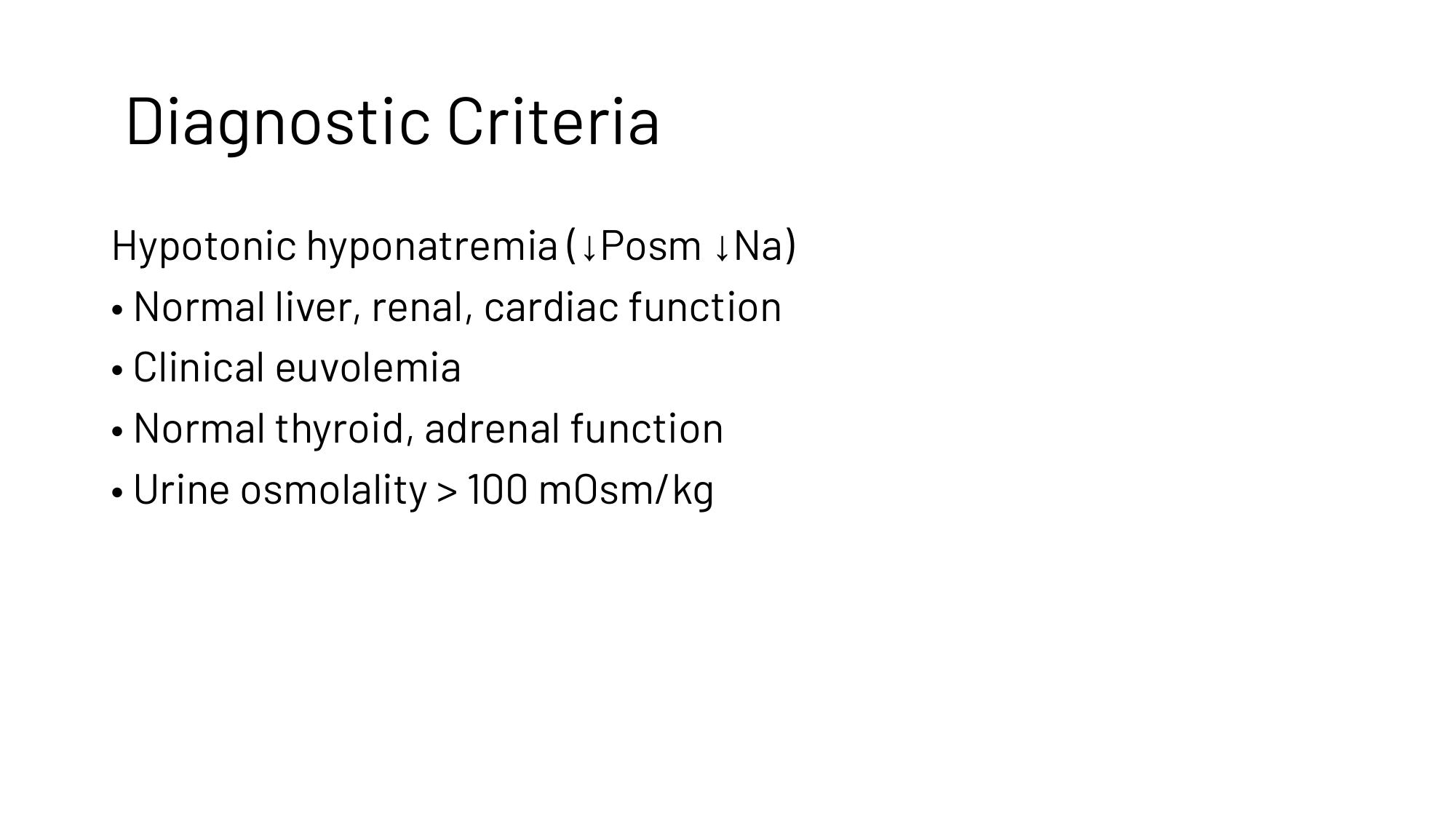

# Diagnostic Criteria
Hypotonic hyponatremia (↓Posm ↓Na)
• Normal liver, renal, cardiac function
• Clinical euvolemia
• Normal thyroid, adrenal function
• Urine osmolality > 100 mOsm/kg